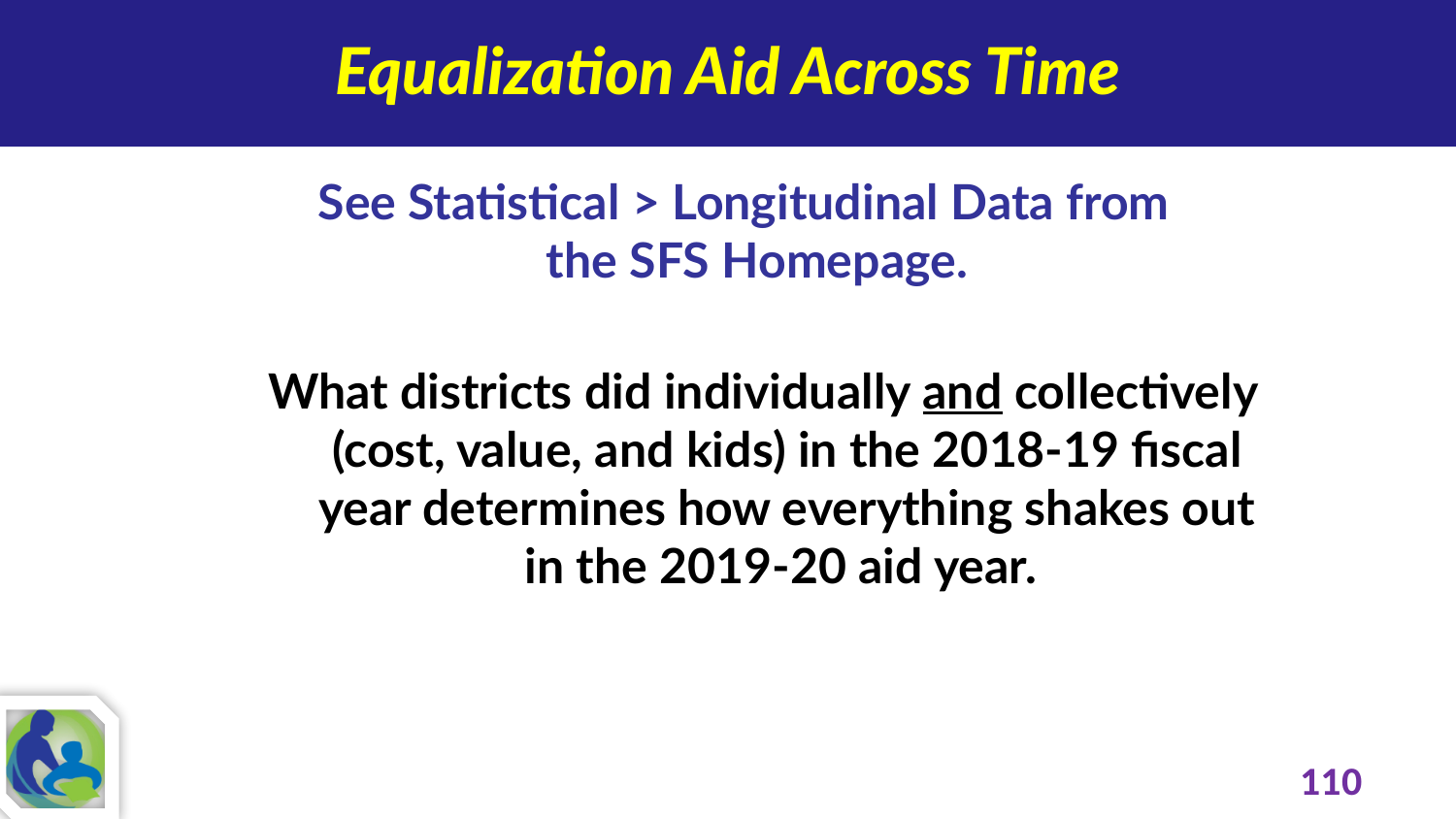

Equalization Aid Across Time
See Statistical > Longitudinal Data from the SFS Homepage.
What districts did individually and collectively (cost, value, and kids) in the 2018-19 fiscal year determines how everything shakes out in the 2019-20 aid year.
110